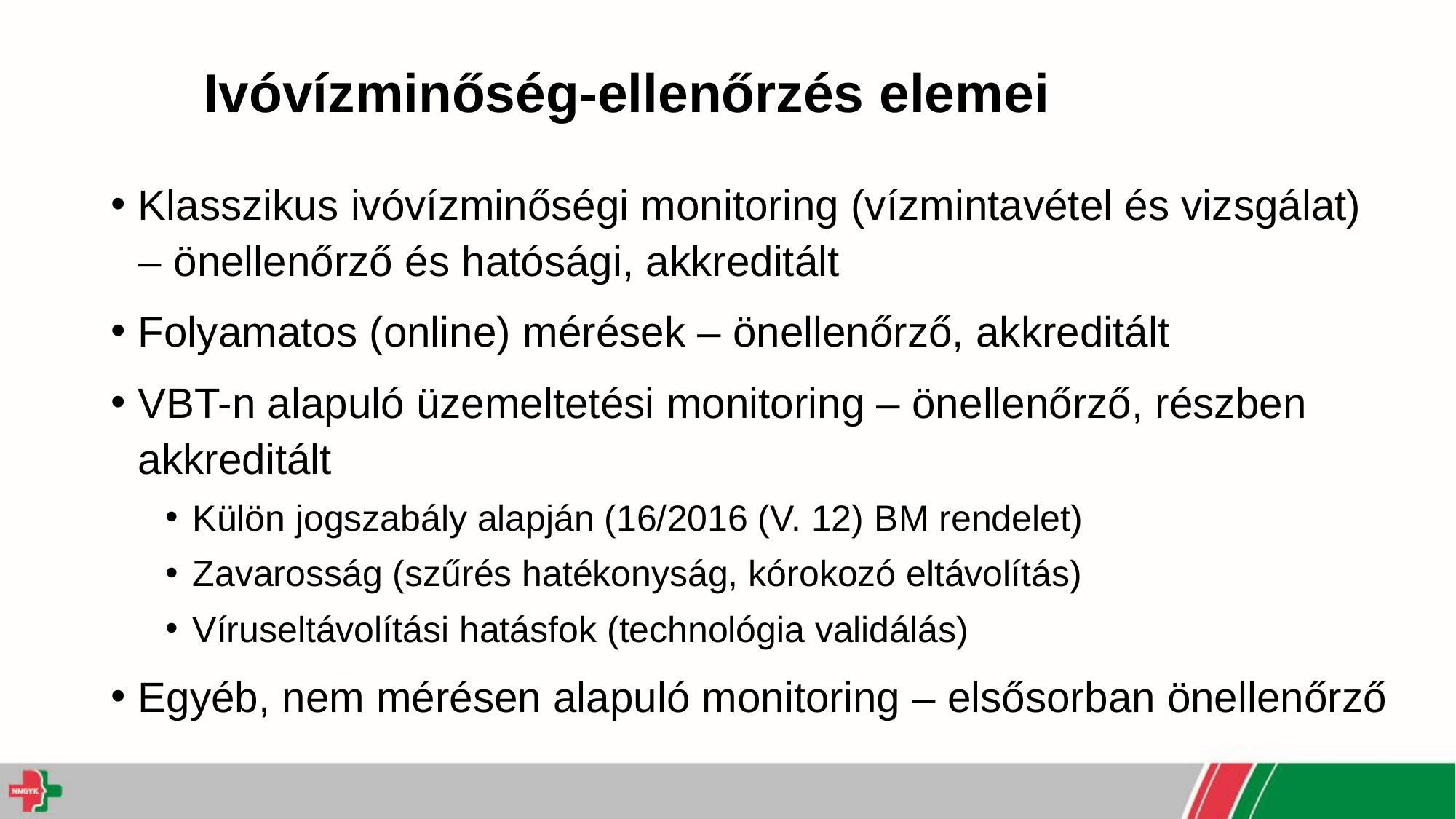

# Ivóvízminőség-ellenőrzés elemei
Klasszikus ivóvízminőségi monitoring (vízmintavétel és vizsgálat) – önellenőrző és hatósági, akkreditált
Folyamatos (online) mérések – önellenőrző, akkreditált
VBT-n alapuló üzemeltetési monitoring – önellenőrző, részben akkreditált
Külön jogszabály alapján (16/2016 (V. 12) BM rendelet)
Zavarosság (szűrés hatékonyság, kórokozó eltávolítás)
Víruseltávolítási hatásfok (technológia validálás)
Egyéb, nem mérésen alapuló monitoring – elsősorban önellenőrző